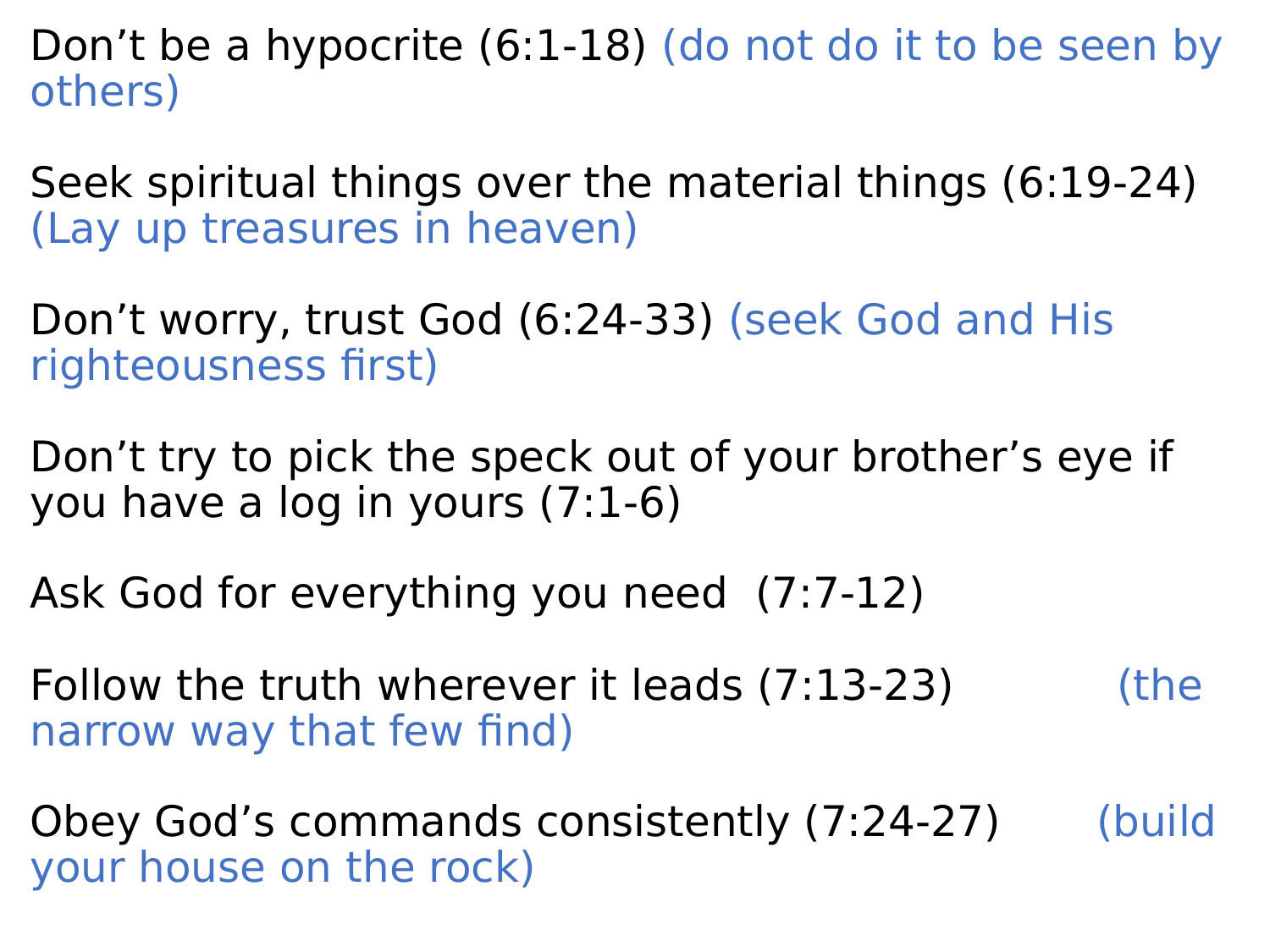

Don’t be a hypocrite (6:1-18) (do not do it to be seen by others)

Seek spiritual things over the material things (6:19-24) (Lay up treasures in heaven)

Don’t worry, trust God (6:24-33) (seek God and His righteousness first)

Don’t try to pick the speck out of your brother’s eye if you have a log in yours (7:1-6)

Ask God for everything you need  (7:7-12)

Follow the truth wherever it leads (7:13-23)            (the narrow way that few find)

Obey God’s commands consistently (7:24-27)       (build your house on the rock)